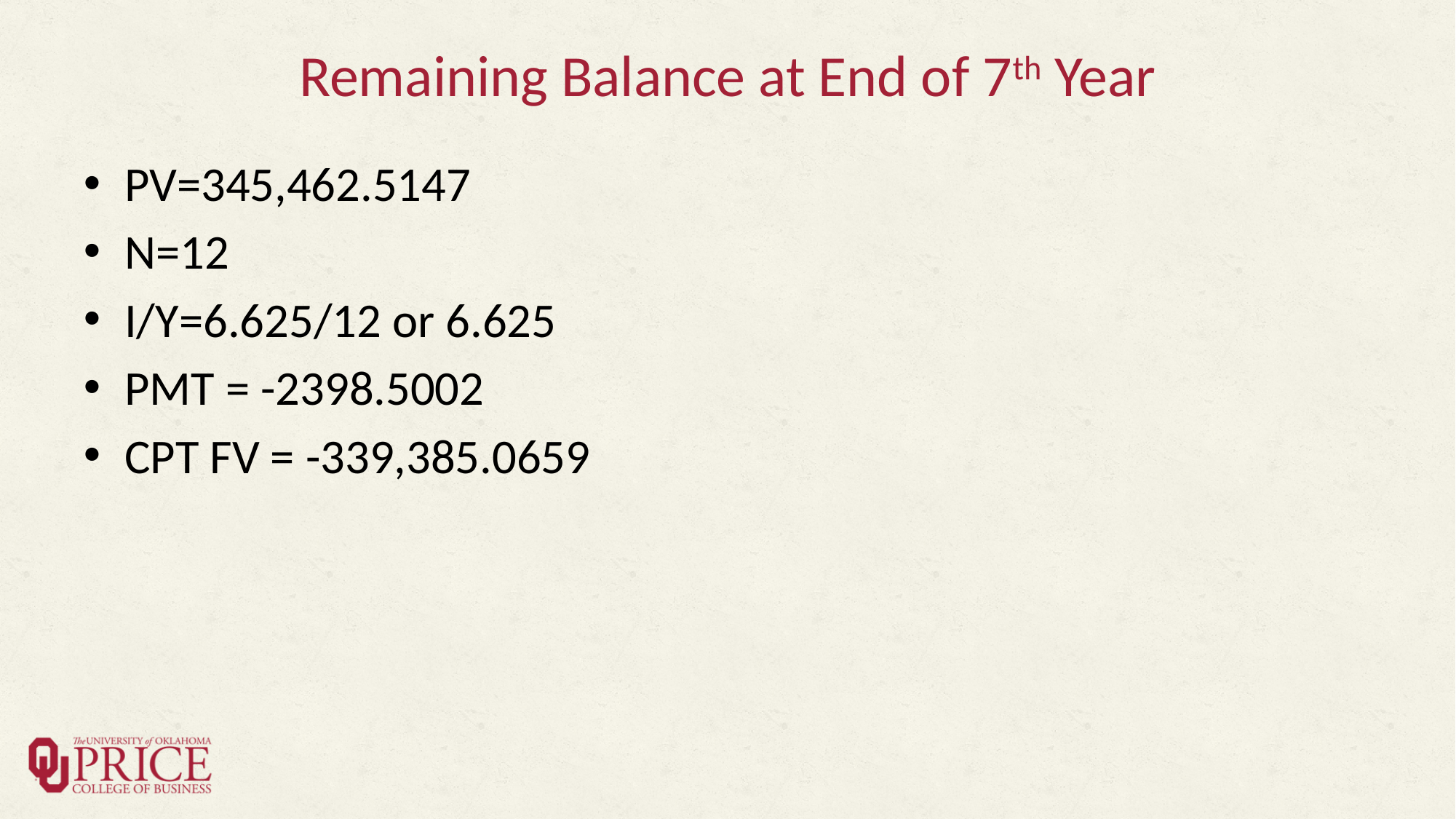

# Remaining Balance at End of 7th Year
PV=345,462.5147
N=12
I/Y=6.625/12 or 6.625
PMT = -2398.5002
CPT FV = -339,385.0659